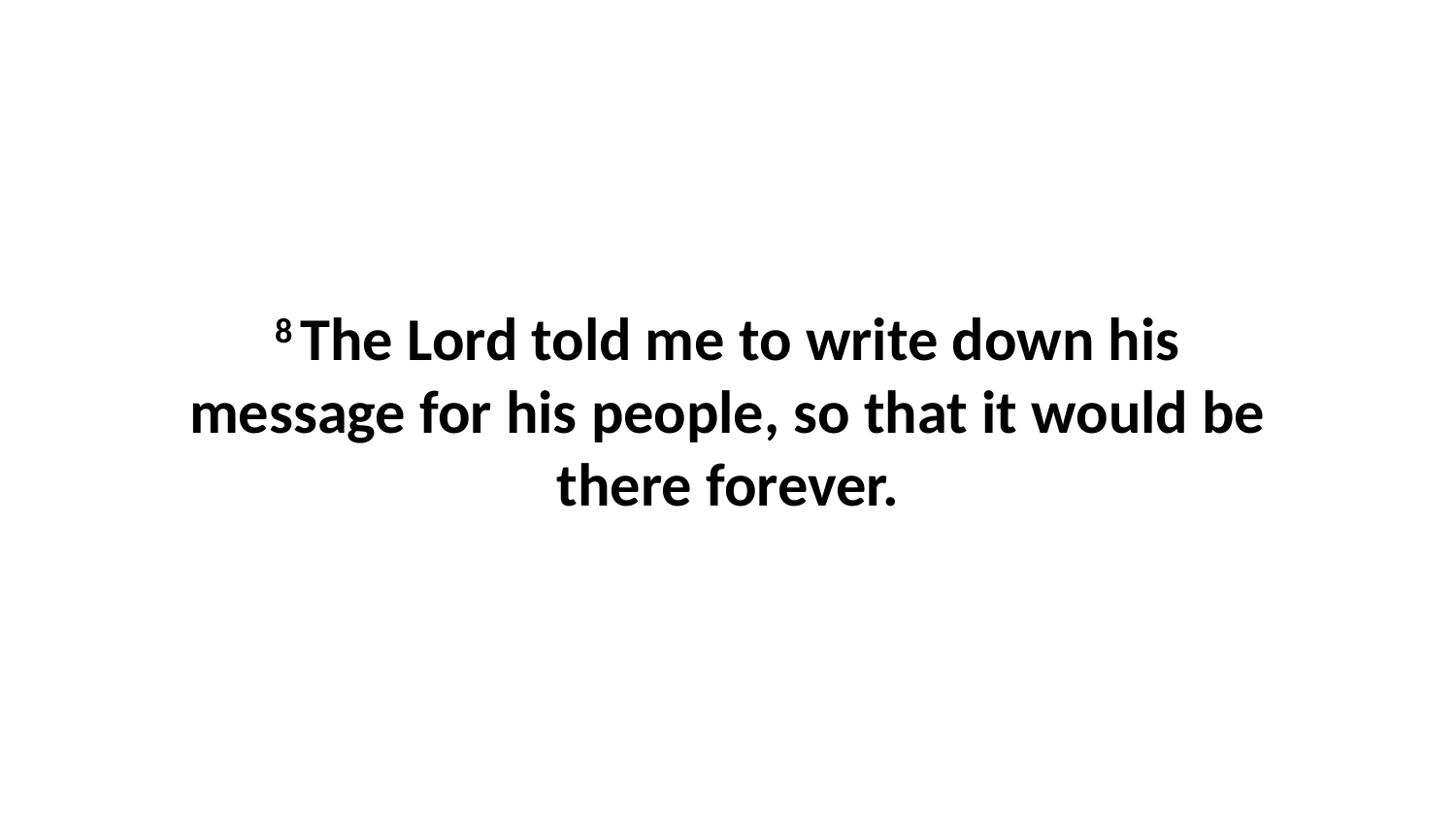

8 The Lord told me to write down his message for his people, so that it would be there forever.